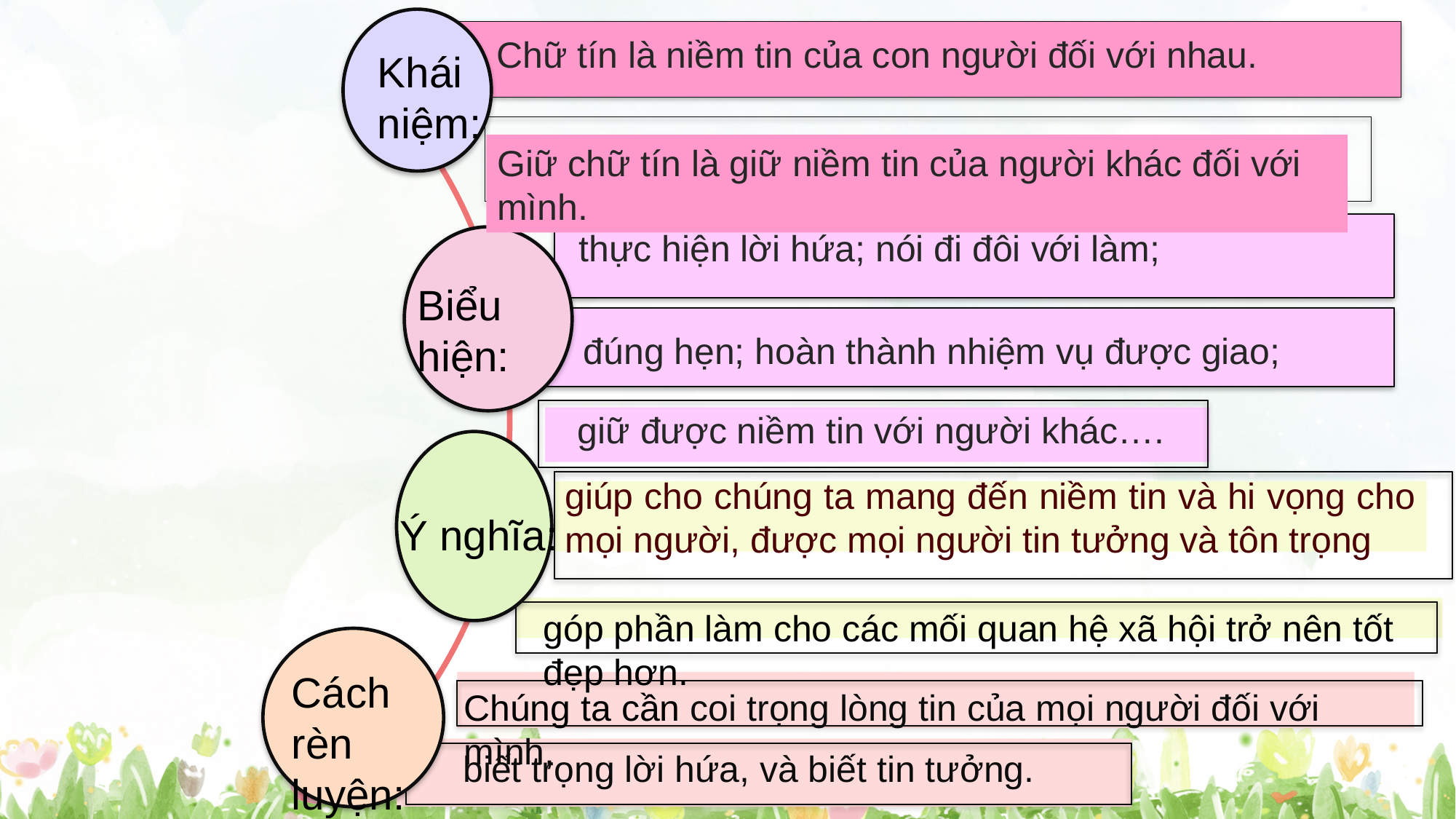

Chữ tín là niềm tin của con người đối với nhau.
Khái niệm:

Giữ chữ tín là giữ niềm tin của người khác đối với mình.

thực hiện lời hứa; nói đi đôi với làm;

Biểu hiện:

đúng hẹn; hoàn thành nhiệm vụ được giao;

giữ được niềm tin với người khác….

giúp cho chúng ta mang đến niềm tin và hi vọng cho mọi người, được mọi người tin tưởng và tôn trọng
Ý nghĩa:

góp phần làm cho các mối quan hệ xã hội trở nên tốt đẹp hơn.

Cách rèn luyện:

Chúng ta cần coi trọng lòng tin của mọi người đối với mình,

biết trọng lời hứa, và biết tin tưởng.